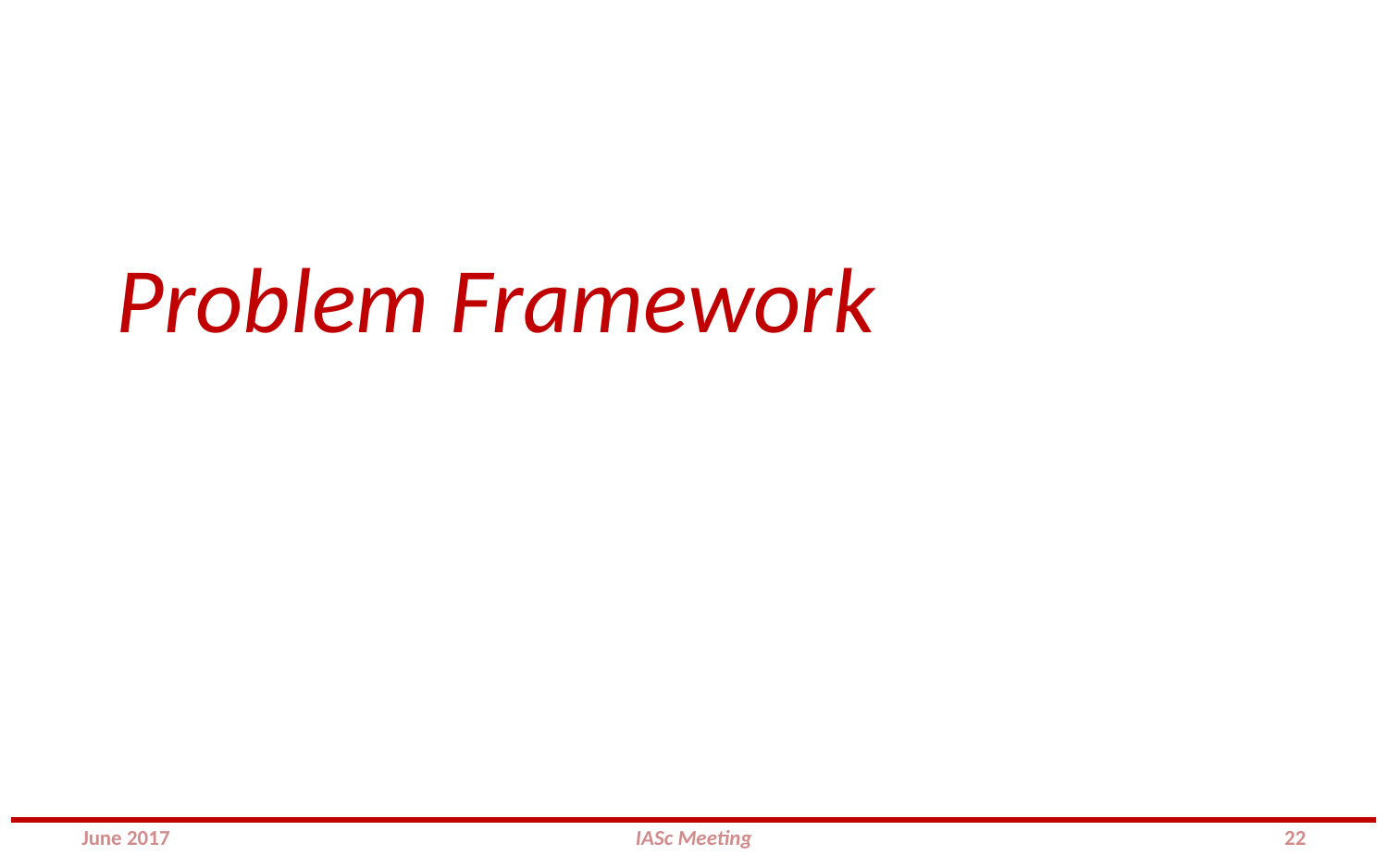

# Problem Framework
June 2017
IASc Meeting
22